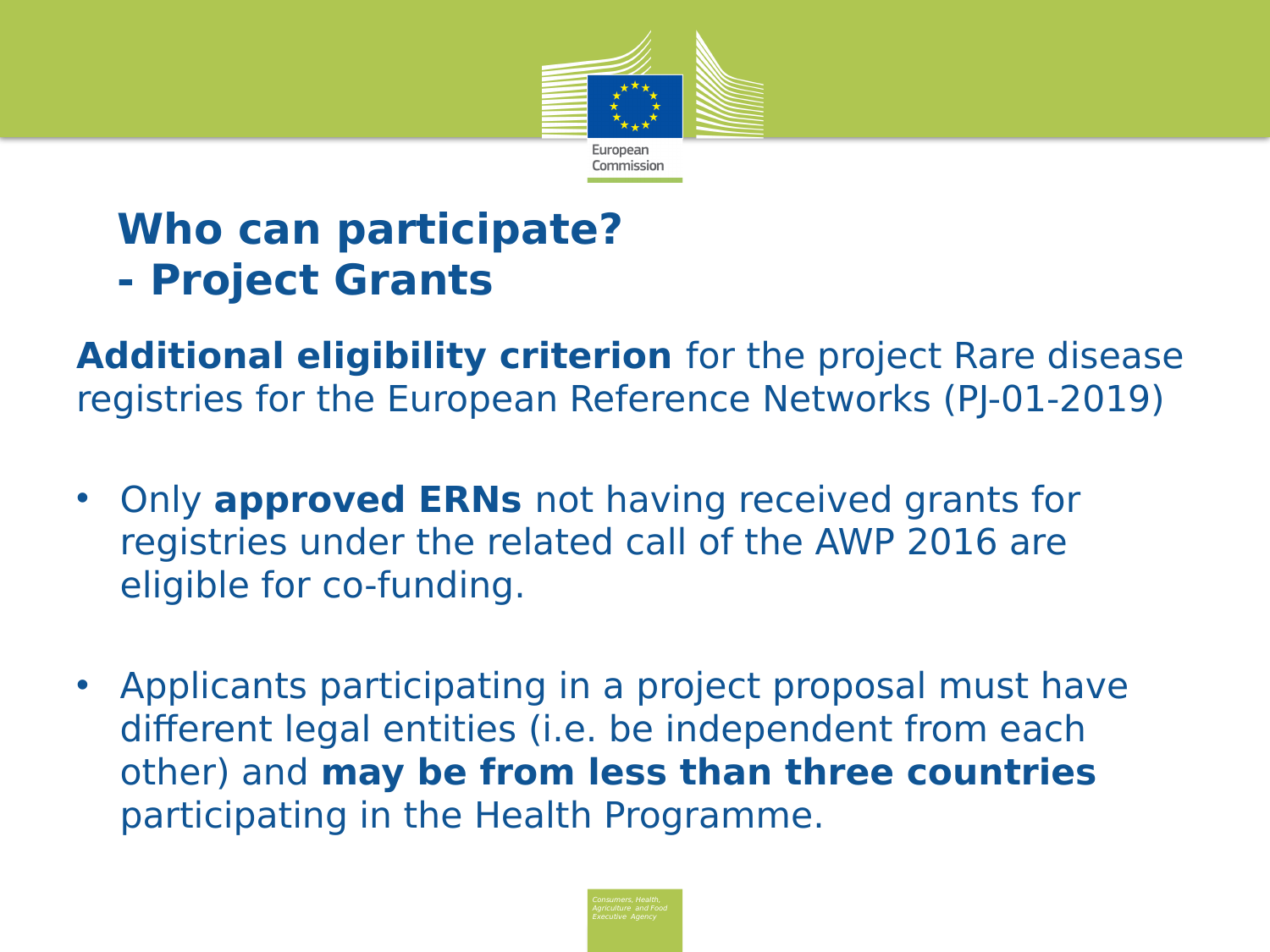

# Who can participate? - Project Grants
Additional eligibility criterion for the project Rare disease registries for the European Reference Networks (PJ-01-2019)

Only approved ERNs not having received grants for registries under the related call of the AWP 2016 are eligible for co-funding.

Applicants participating in a project proposal must have different legal entities (i.e. be independent from each other) and may be from less than three countries participating in the Health Programme.